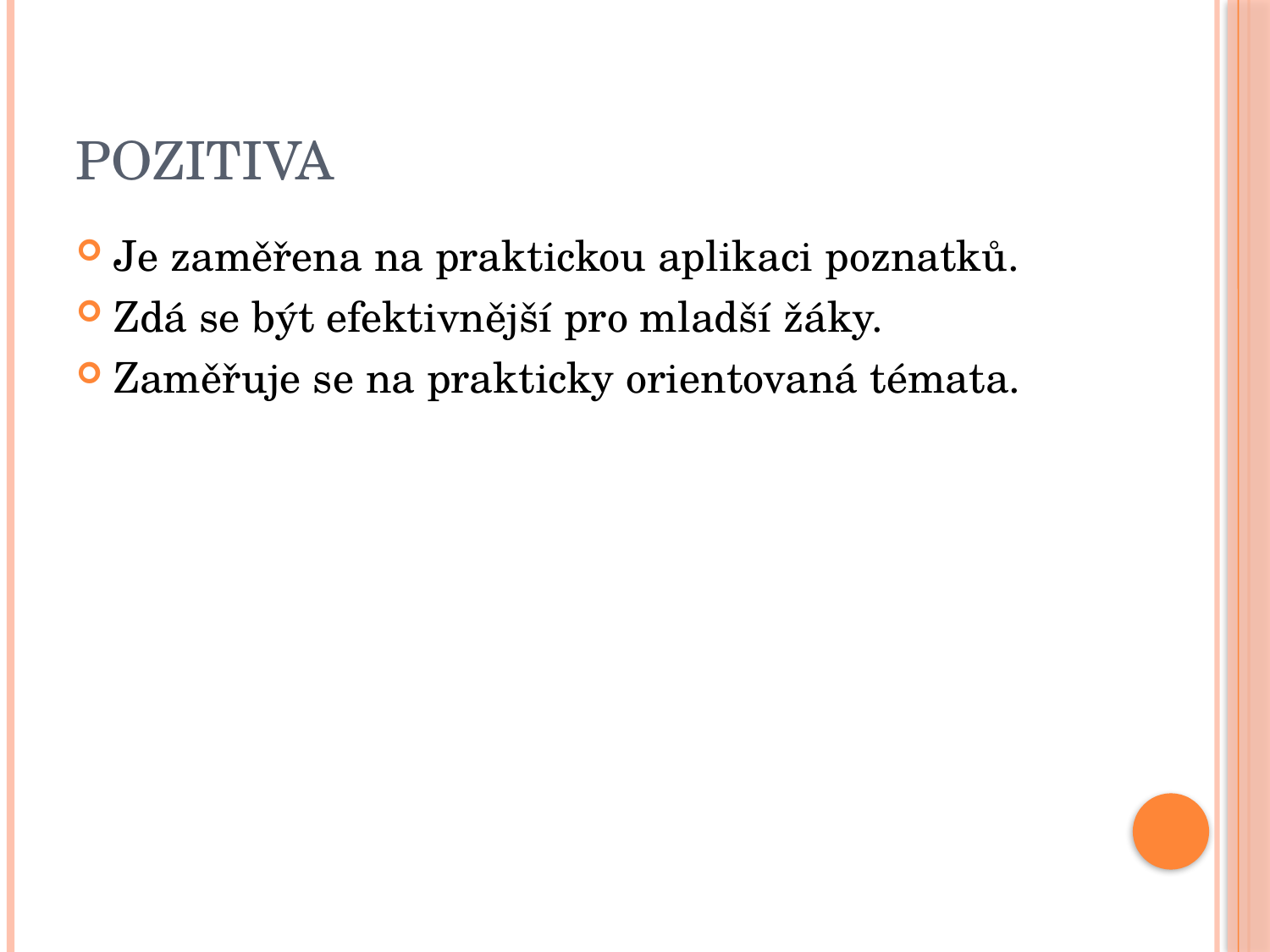

# pozitiva
Je zaměřena na praktickou aplikaci poznatků.
Zdá se být efektivnější pro mladší žáky.
Zaměřuje se na prakticky orientovaná témata.